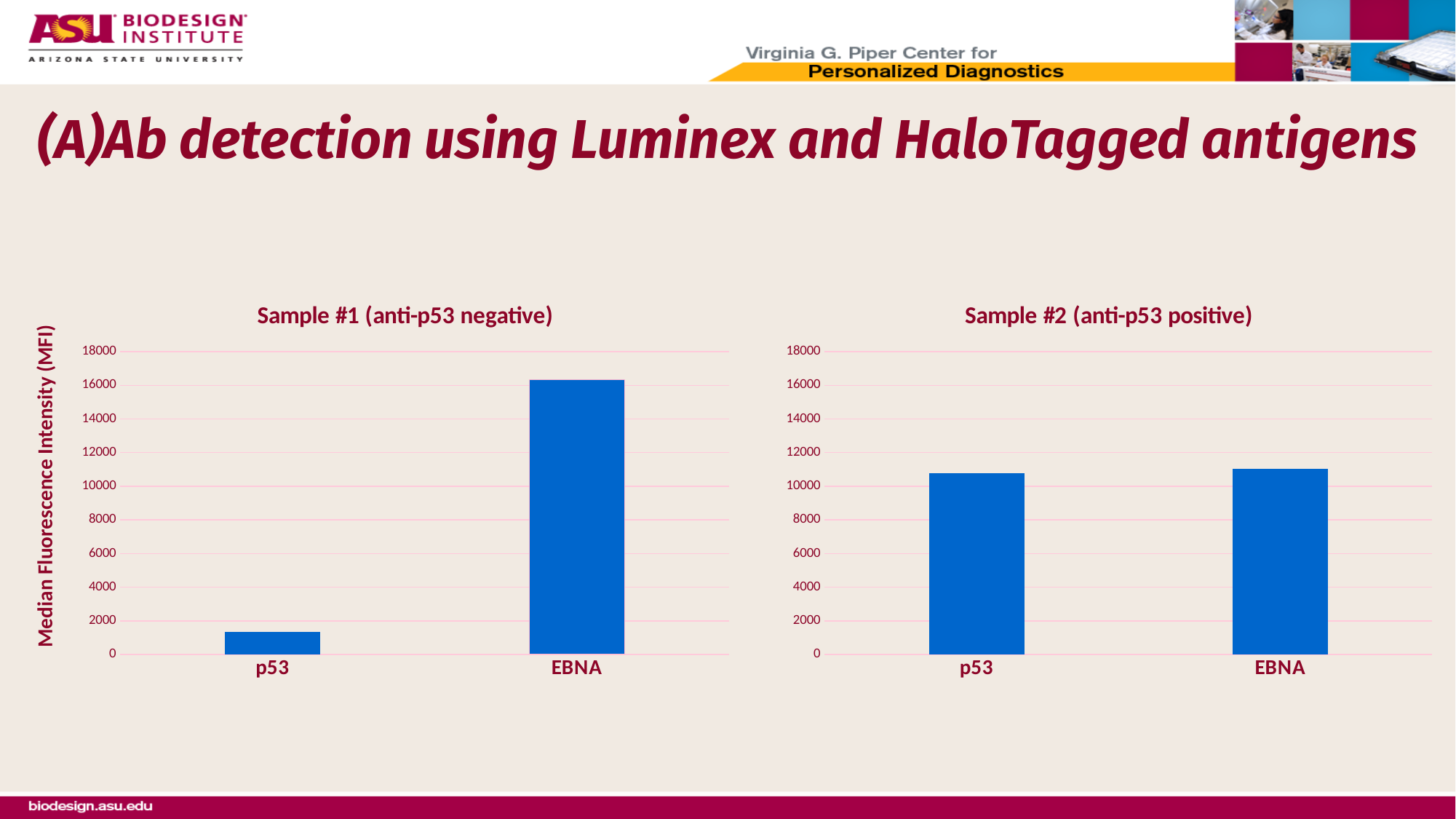

# (A)Ab detection using Luminex and HaloTagged antigens

### Chart: Sample #1 (anti-p53 negative)

| Category |  |
|---|---|
| p53 | 1345.5 |
| EBNA | 16358.5 |

### Chart: Sample #2 (anti-p53 positive)

| Category |  |
|---|---|
| p53 | 10795.0 |
| EBNA | 11032.0 |
Median Fluorescence Intensity (MFI)